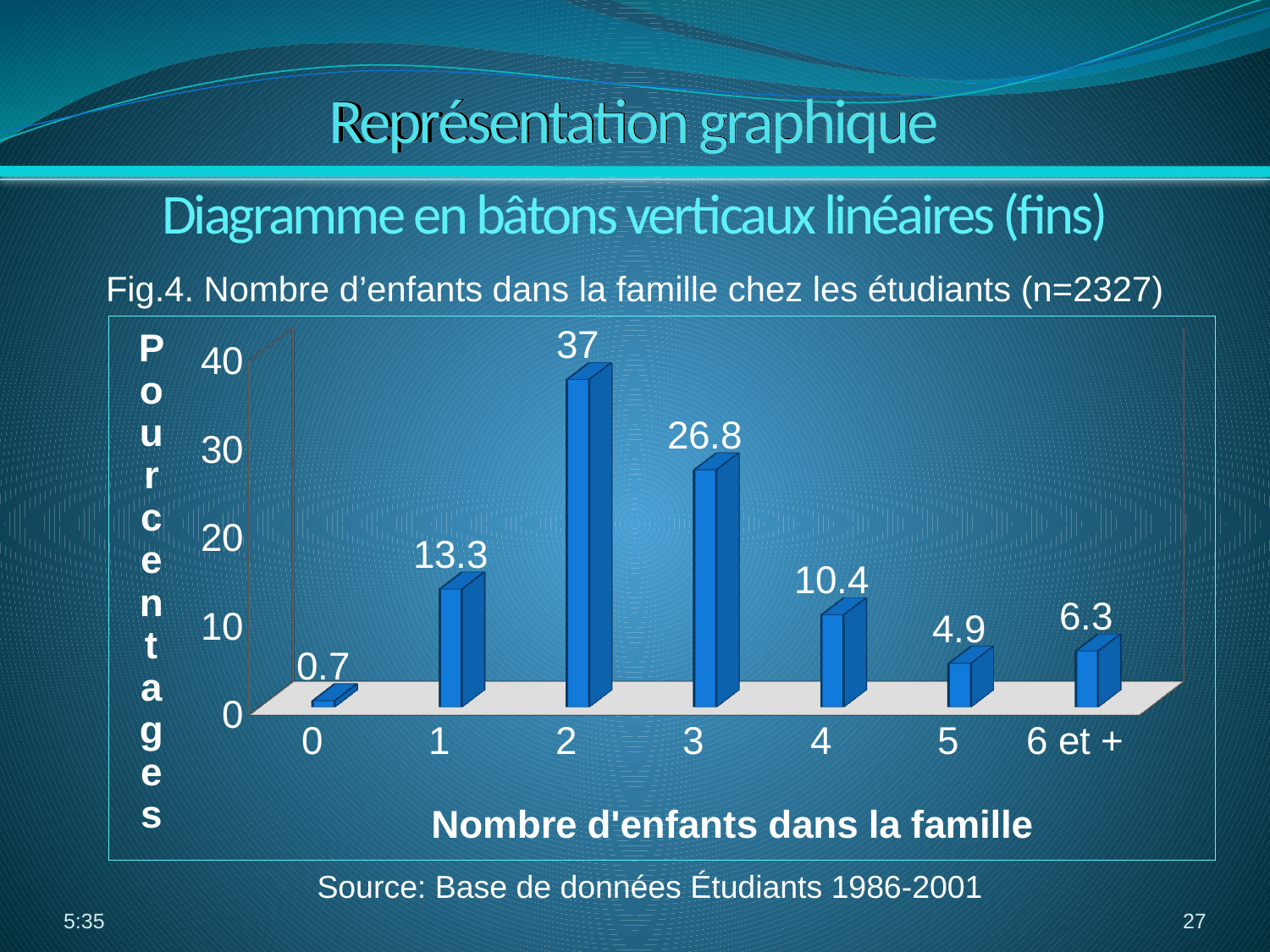

# Représentation graphique
Diagramme en bâtons verticaux linéaires (fins)
Fig.4. Nombre d’enfants dans la famille chez les étudiants (n=2327)

[unsupported chart]

Source: Base de données Étudiants 1986-2001
5:35
27